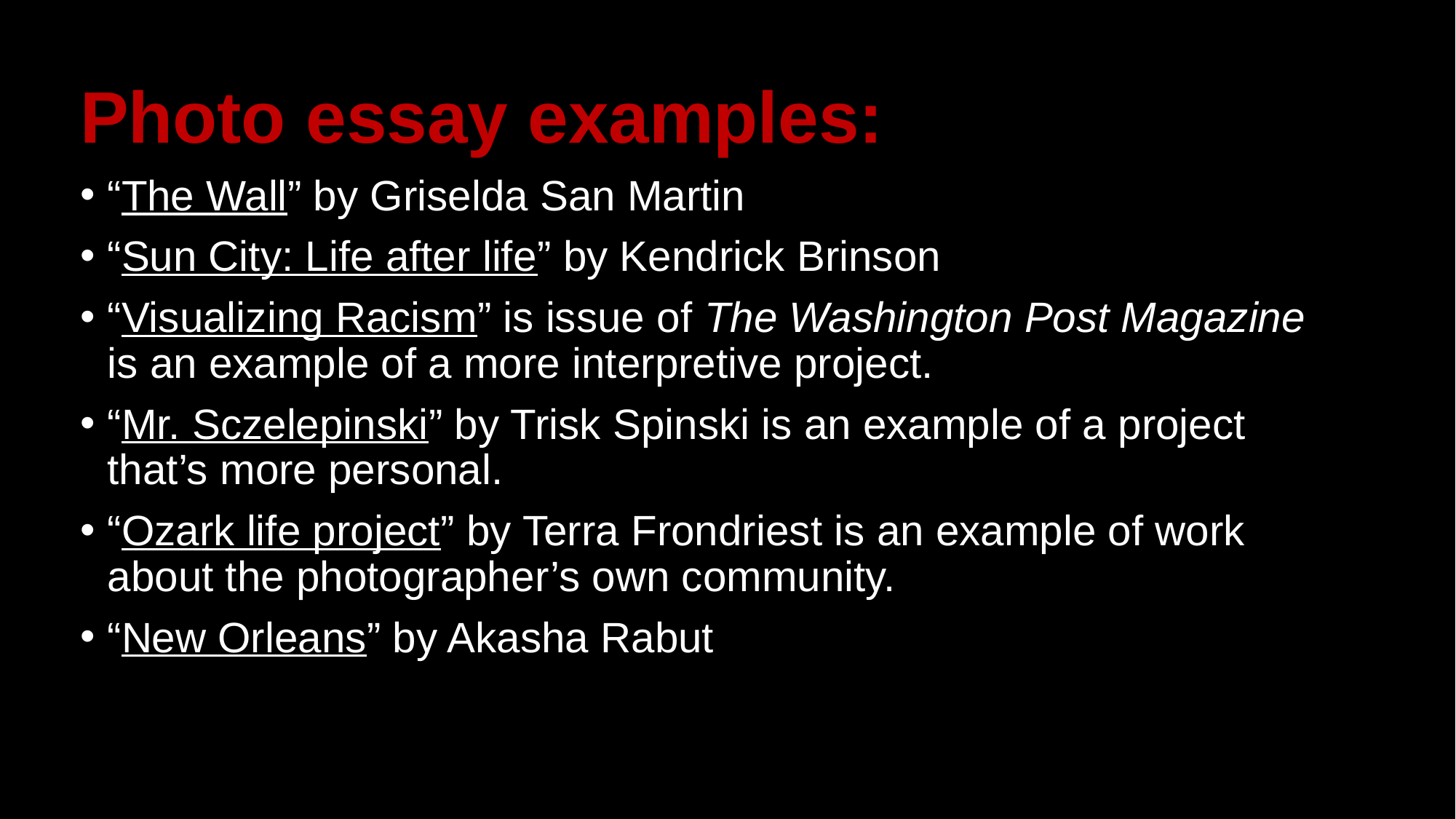

Photo essay examples:
“The Wall” by Griselda San Martin
“Sun City: Life after life” by Kendrick Brinson
“Visualizing Racism” is issue of The Washington Post Magazine is an example of a more interpretive project.
“Mr. Sczelepinski” by Trisk Spinski is an example of a project that’s more personal.
“Ozark life project” by Terra Frondriest is an example of work about the photographer’s own community.
“New Orleans” by Akasha Rabut